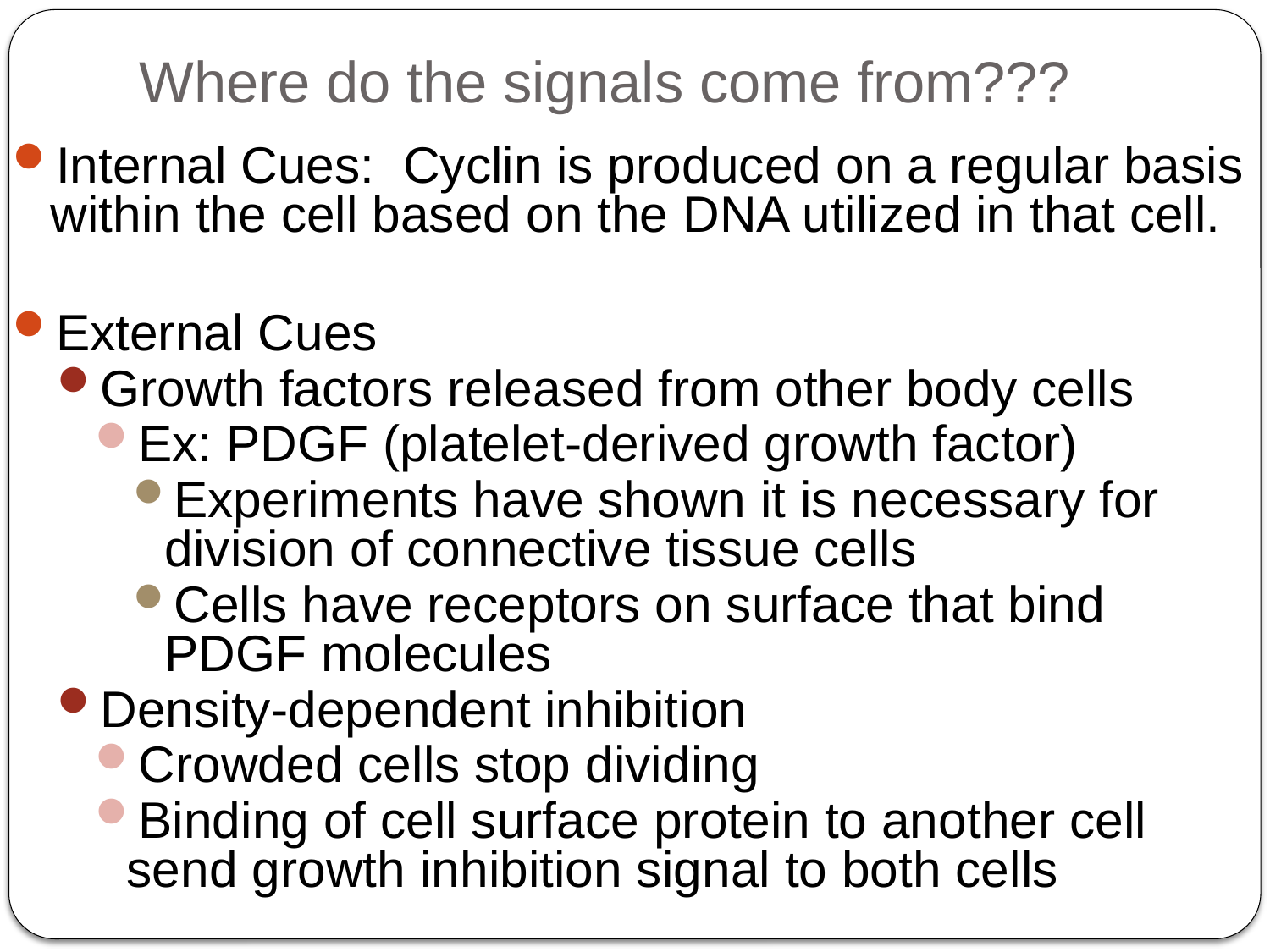

# Where do the signals come from???
Internal Cues:  Cyclin is produced on a regular basis within the cell based on the DNA utilized in that cell.

External Cues
Growth factors released from other body cells
Ex: PDGF (platelet-derived growth factor)
Experiments have shown it is necessary for division of connective tissue cells
Cells have receptors on surface that bind PDGF molecules
Density-dependent inhibition
Crowded cells stop dividing
Binding of cell surface protein to another cell send growth inhibition signal to both cells